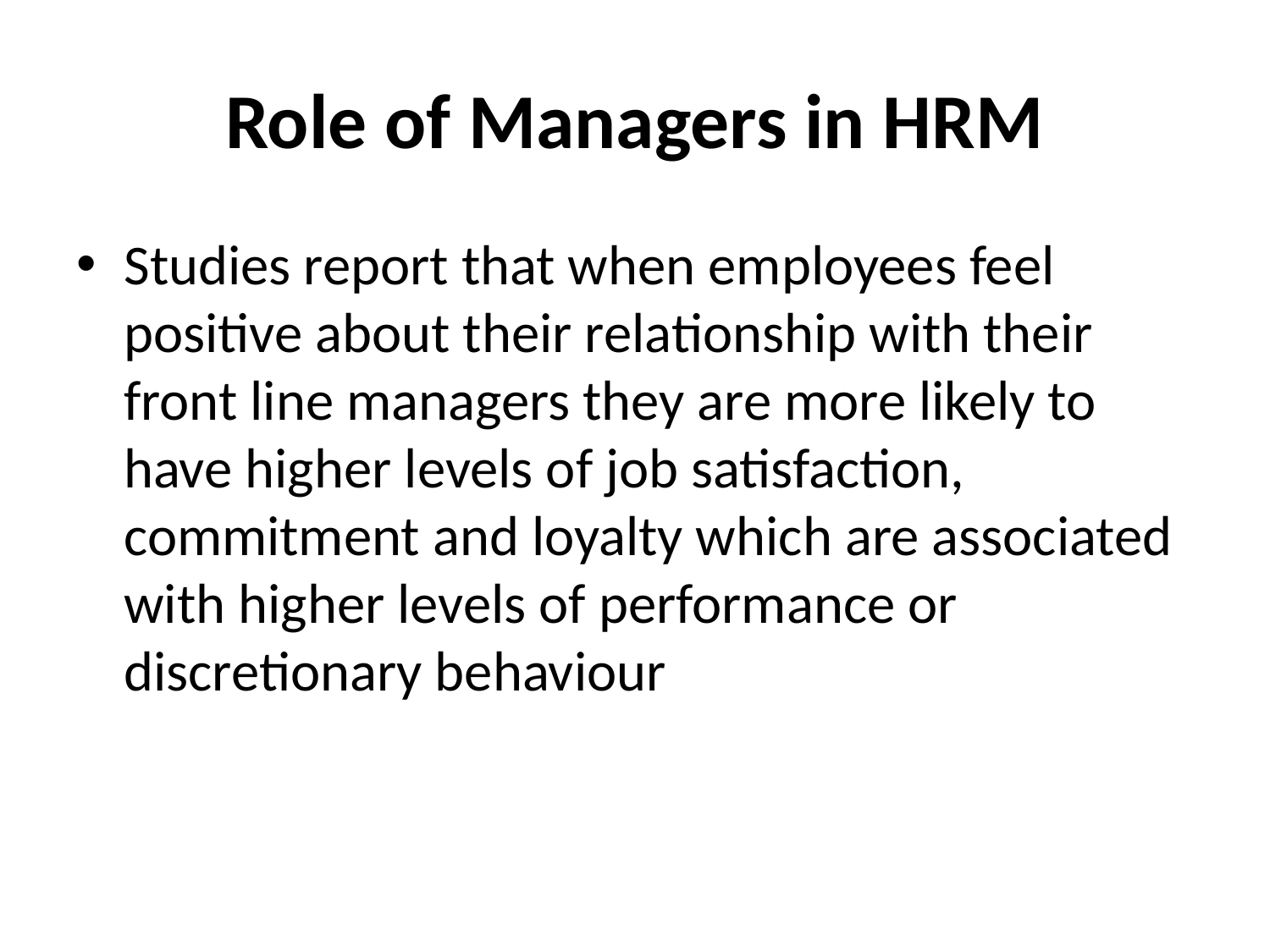

# Role of Managers in HRM
Studies report that when employees feel positive about their relationship with their front line managers they are more likely to have higher levels of job satisfaction, commitment and loyalty which are associated with higher levels of performance or discretionary behaviour